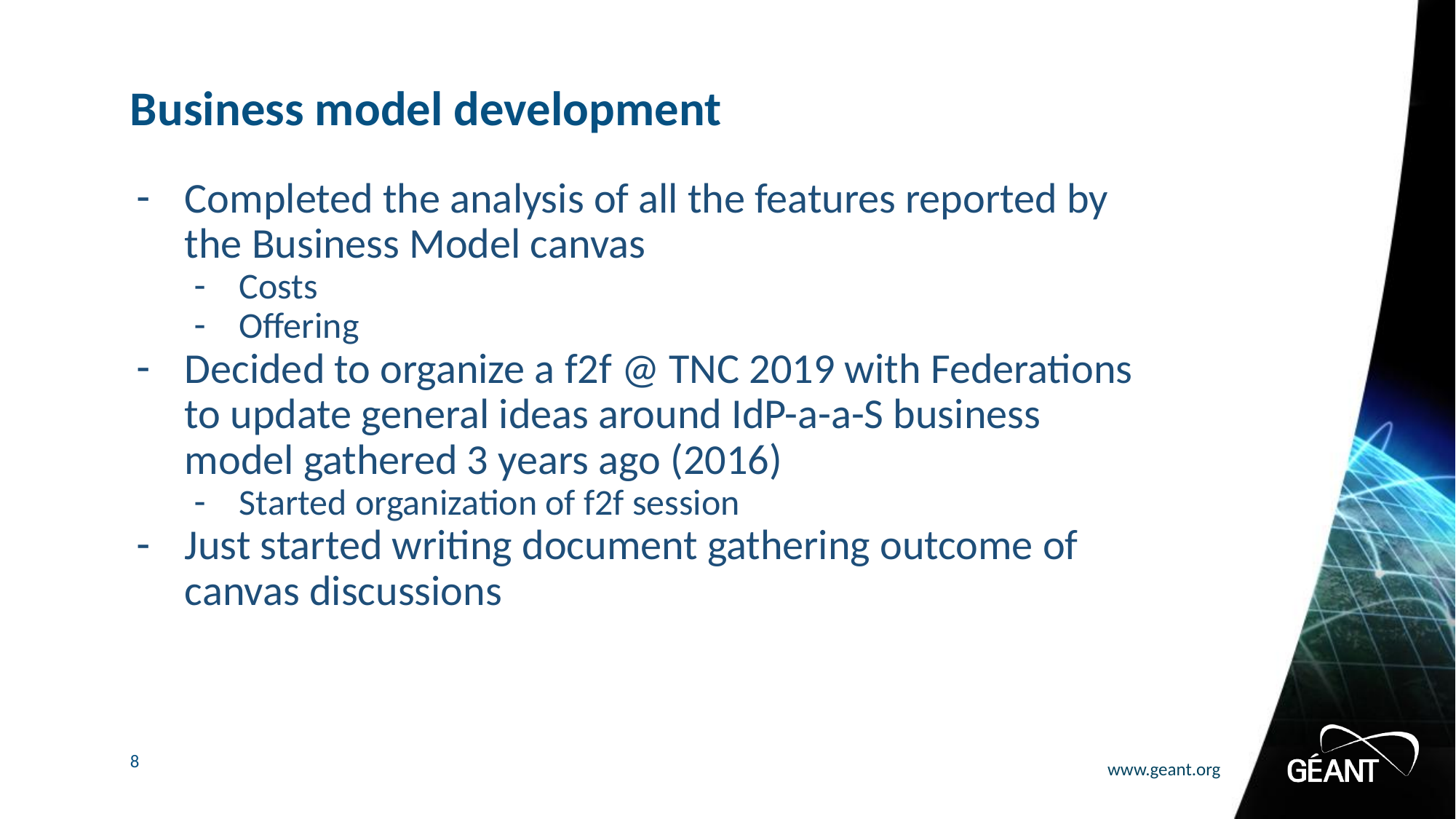

# Business model development
Completed the analysis of all the features reported by the Business Model canvas
Costs
Offering
Decided to organize a f2f @ TNC 2019 with Federations to update general ideas around IdP-a-a-S business model gathered 3 years ago (2016)
Started organization of f2f session
Just started writing document gathering outcome of canvas discussions